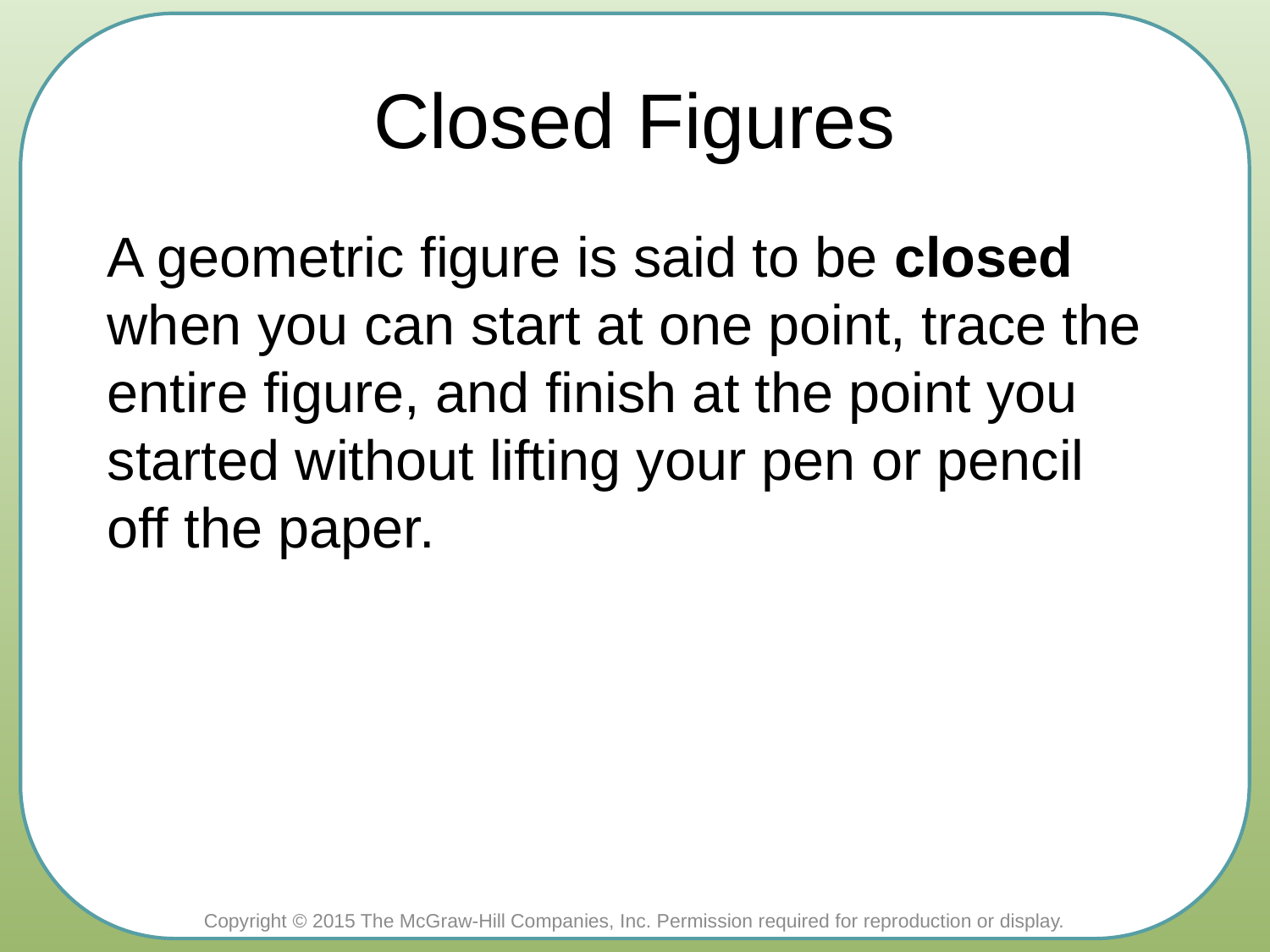

# Closed Figures
A geometric figure is said to be closed when you can start at one point, trace the entire figure, and finish at the point you started without lifting your pen or pencil off the paper.